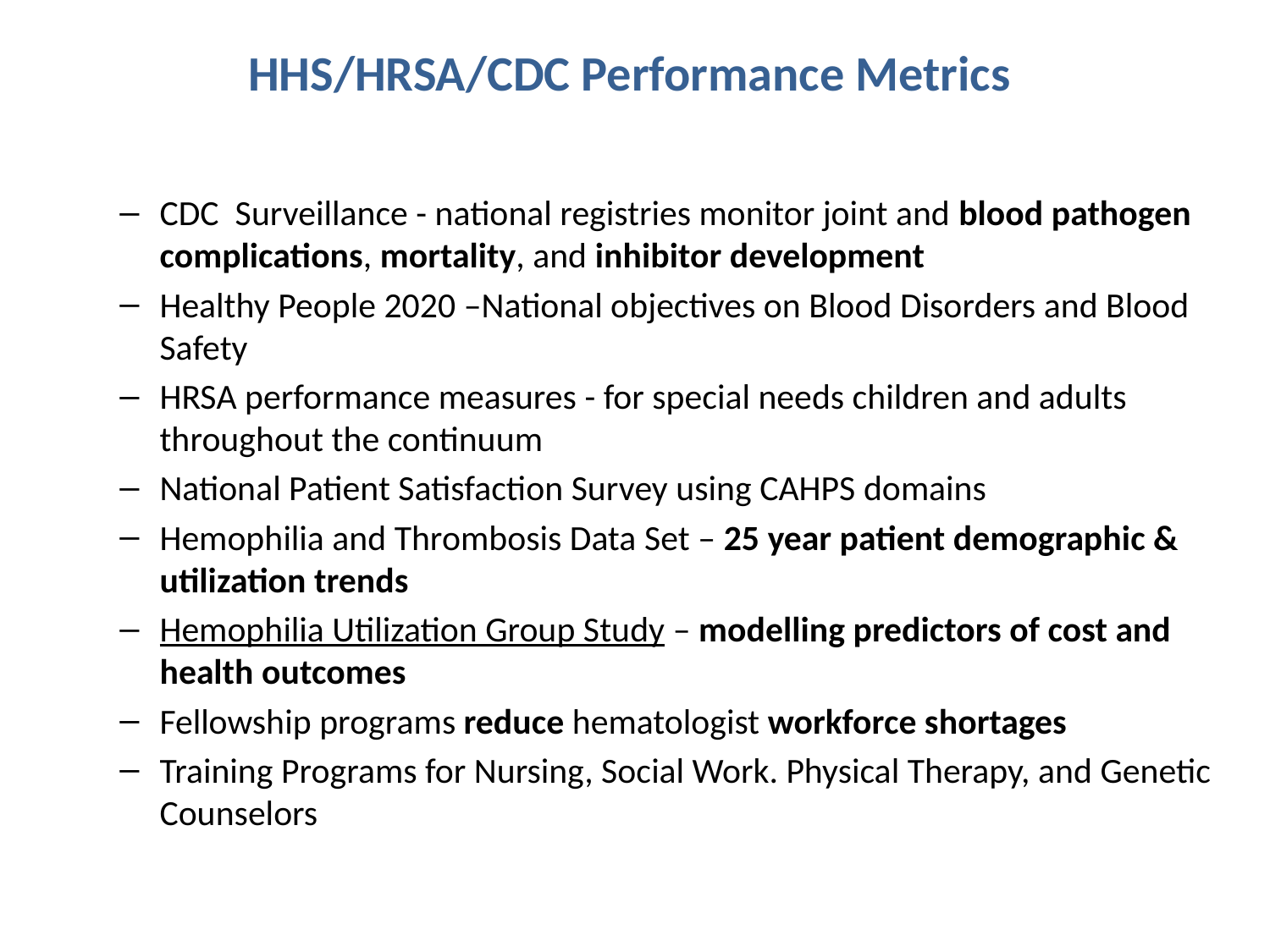

# HHS/HRSA/CDC Performance Metrics
CDC  Surveillance - national registries monitor joint and blood pathogen complications, mortality, and inhibitor development
Healthy People 2020 –National objectives on Blood Disorders and Blood Safety
HRSA performance measures - for special needs children and adults throughout the continuum
National Patient Satisfaction Survey using CAHPS domains
Hemophilia and Thrombosis Data Set – 25 year patient demographic & utilization trends
Hemophilia Utilization Group Study – modelling predictors of cost and health outcomes
Fellowship programs reduce hematologist workforce shortages
Training Programs for Nursing, Social Work. Physical Therapy, and Genetic Counselors